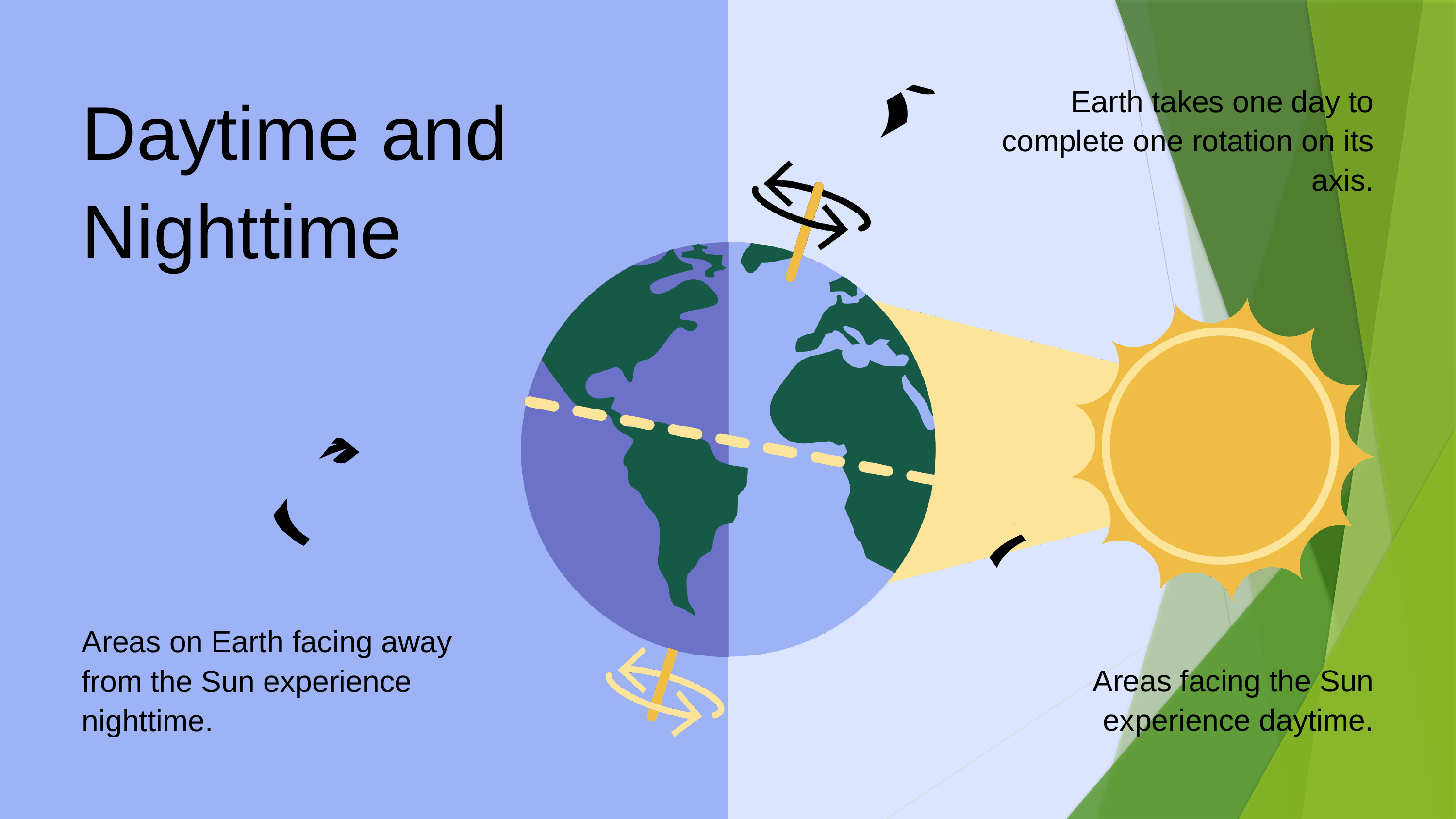

Daytime and Nighttime
Earth takes one day to complete one rotation on its axis.

Areas on Earth facing away from the Sun experience nighttime.
Areas facing the Sun experience daytime.